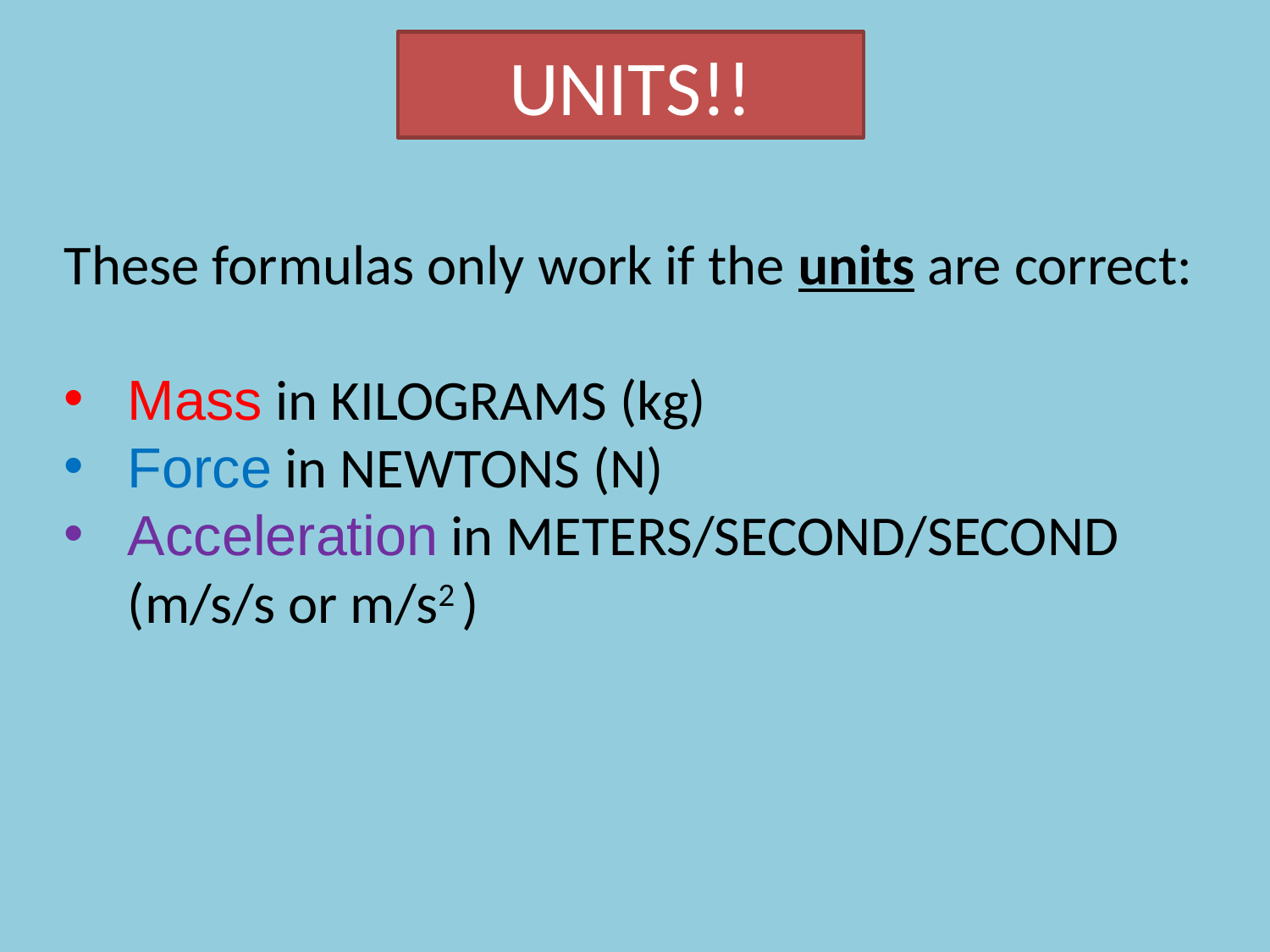

# UNITS!!
These formulas only work if the units are correct:

Mass in KILOGRAMS (kg)
Force in NEWTONS (N)
Acceleration in METERS/SECOND/SECOND (m/s/s or m/s2 )